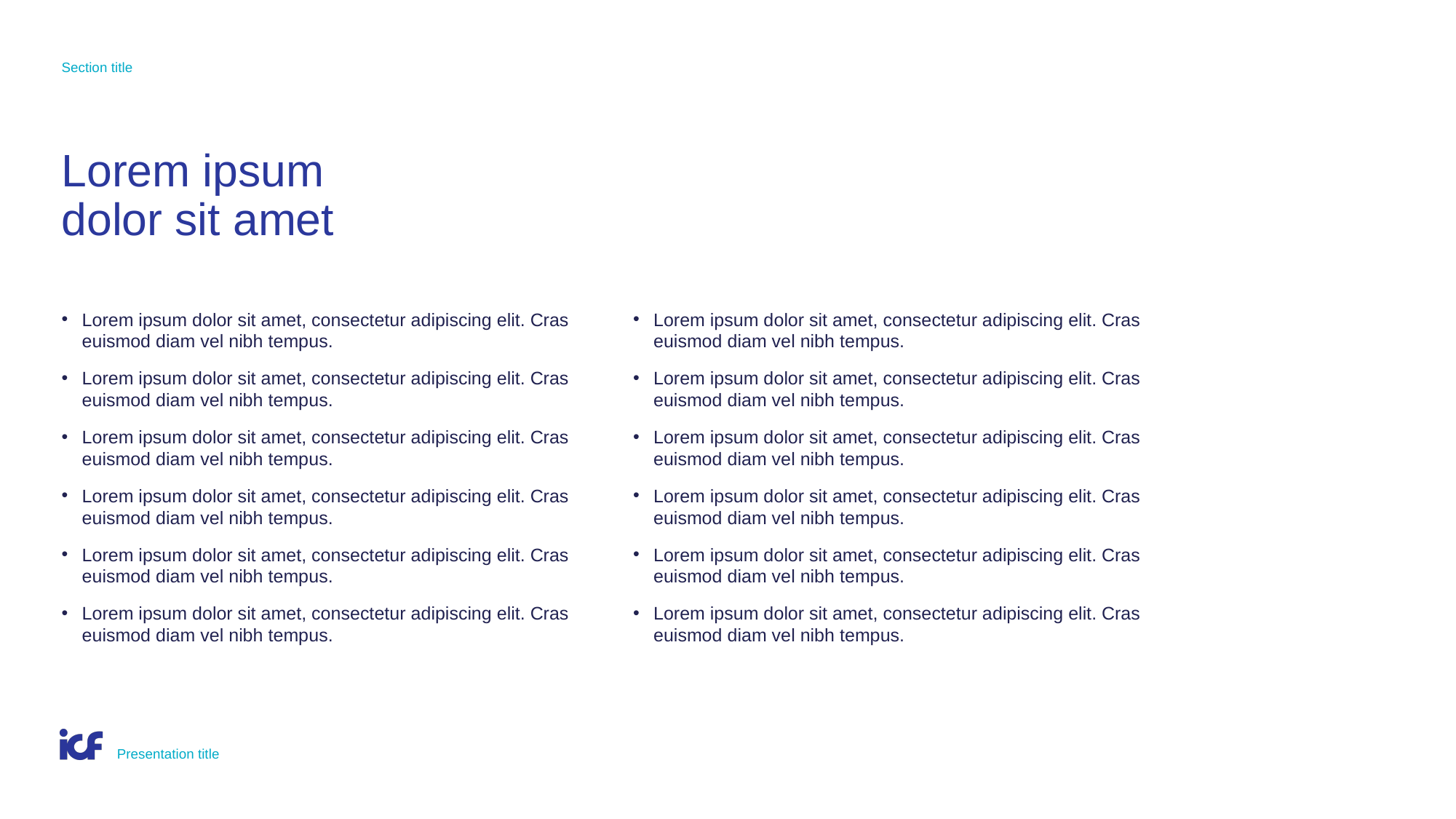

Section title
# Lorem ipsum dolor sit amet
Lorem ipsum dolor sit amet, consectetur adipiscing elit. Cras euismod diam vel nibh tempus.
Lorem ipsum dolor sit amet, consectetur adipiscing elit. Cras euismod diam vel nibh tempus.
Lorem ipsum dolor sit amet, consectetur adipiscing elit. Cras euismod diam vel nibh tempus.
Lorem ipsum dolor sit amet, consectetur adipiscing elit. Cras euismod diam vel nibh tempus.
Lorem ipsum dolor sit amet, consectetur adipiscing elit. Cras euismod diam vel nibh tempus.
Lorem ipsum dolor sit amet, consectetur adipiscing elit. Cras euismod diam vel nibh tempus.
Lorem ipsum dolor sit amet, consectetur adipiscing elit. Cras euismod diam vel nibh tempus.
Lorem ipsum dolor sit amet, consectetur adipiscing elit. Cras euismod diam vel nibh tempus.
Lorem ipsum dolor sit amet, consectetur adipiscing elit. Cras euismod diam vel nibh tempus.
Lorem ipsum dolor sit amet, consectetur adipiscing elit. Cras euismod diam vel nibh tempus.
Lorem ipsum dolor sit amet, consectetur adipiscing elit. Cras euismod diam vel nibh tempus.
Lorem ipsum dolor sit amet, consectetur adipiscing elit. Cras euismod diam vel nibh tempus.

Presentation title